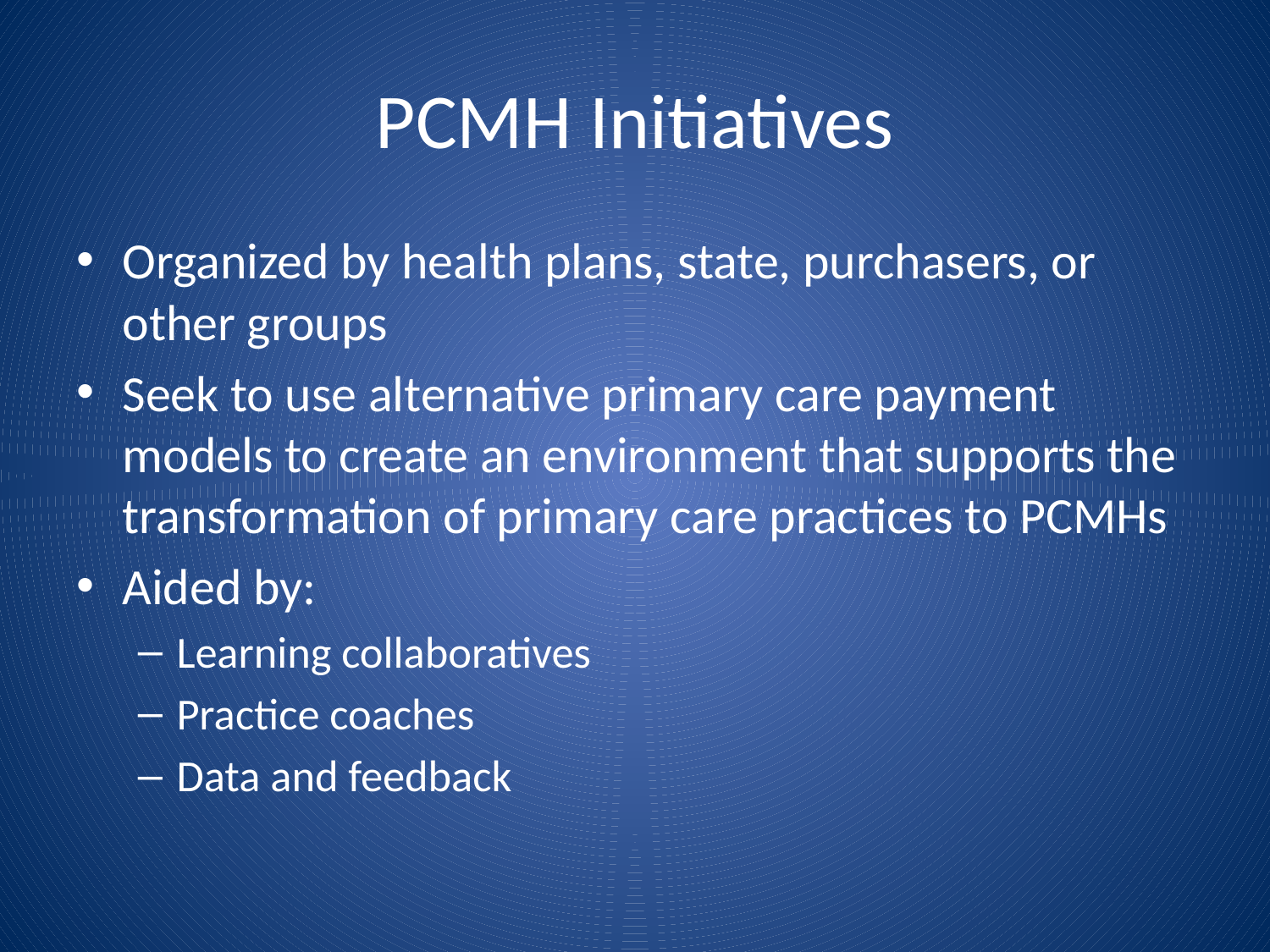

# PCMH Initiatives
Organized by health plans, state, purchasers, or other groups
Seek to use alternative primary care payment models to create an environment that supports the transformation of primary care practices to PCMHs
Aided by:
Learning collaboratives
Practice coaches
Data and feedback